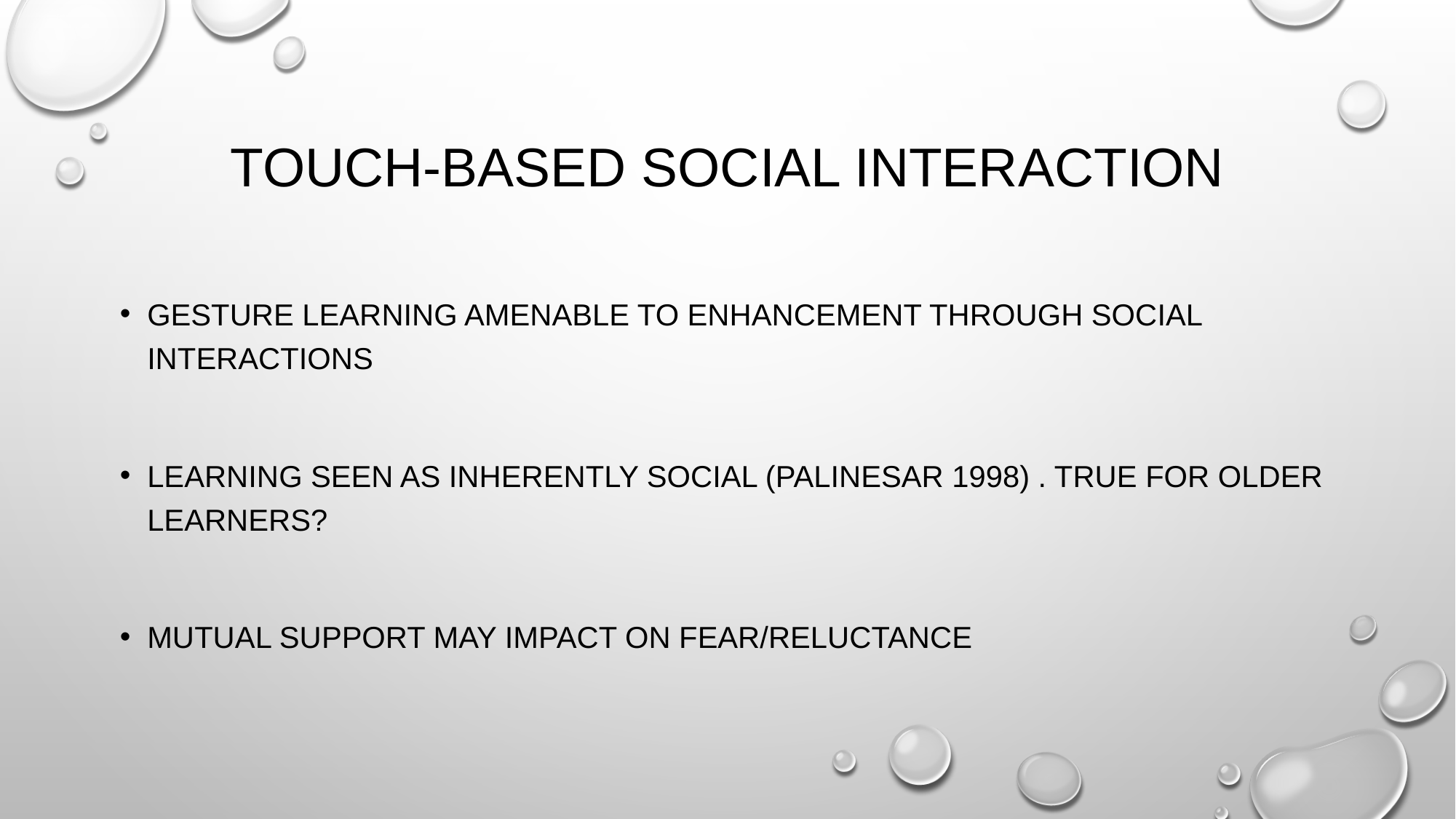

# Touch-based Social Interaction
Gesture Learning amenable to enhancement through social interactions

Learning seen as inherently social (Palinesar 1998) . True for older learners?

Mutual support may impact on fear/reluctance